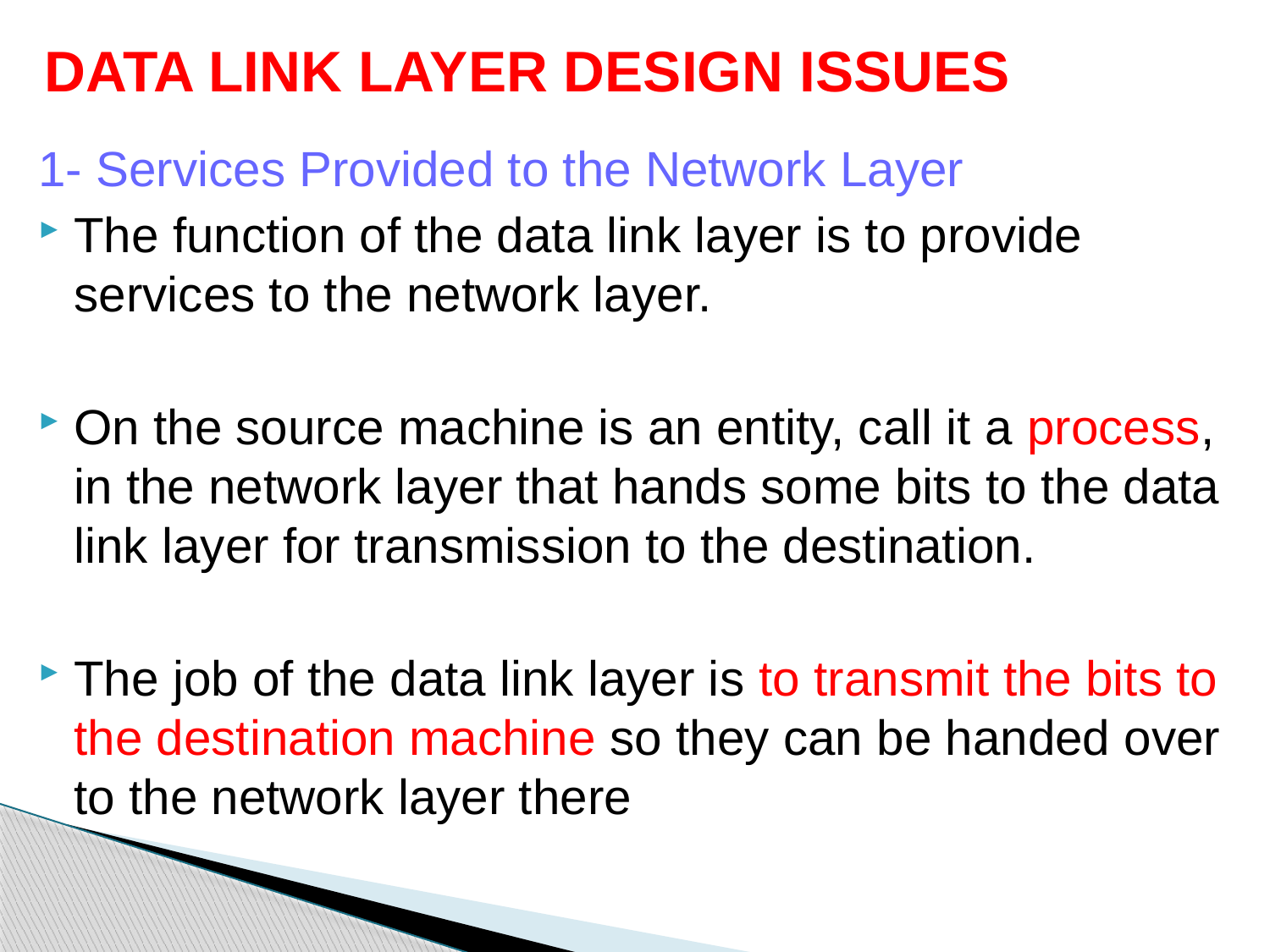

# DATA LINK LAYER DESIGN ISSUES
1- Services Provided to the Network Layer
The function of the data link layer is to provide services to the network layer.

On the source machine is an entity, call it a process, in the network layer that hands some bits to the data link layer for transmission to the destination.

The job of the data link layer is to transmit the bits to the destination machine so they can be handed over to the network layer there